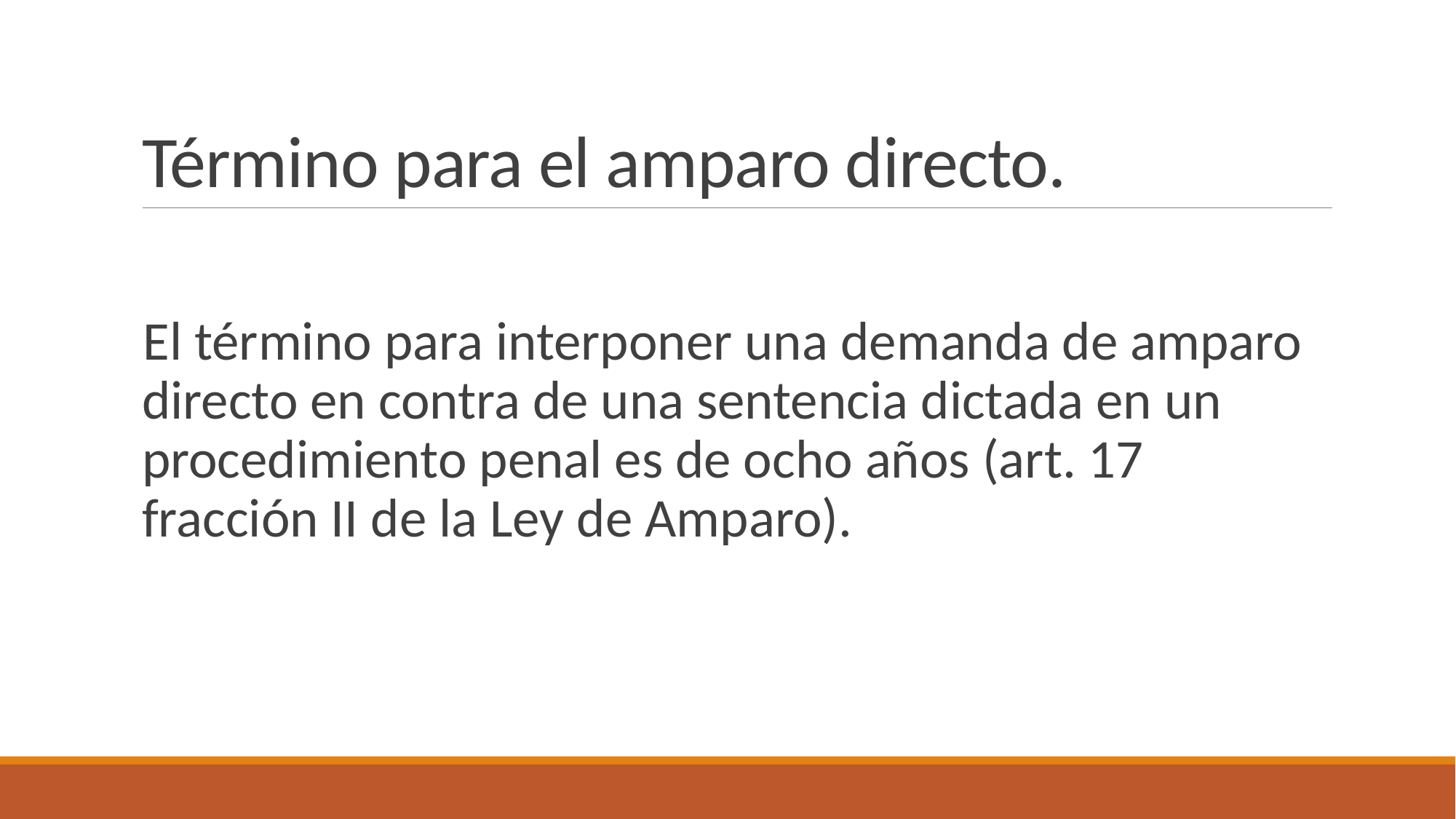

# Término para el amparo directo.

El término para interponer una demanda de amparo directo en contra de una sentencia dictada en un procedimiento penal es de ocho años (art. 17 fracción II de la Ley de Amparo).